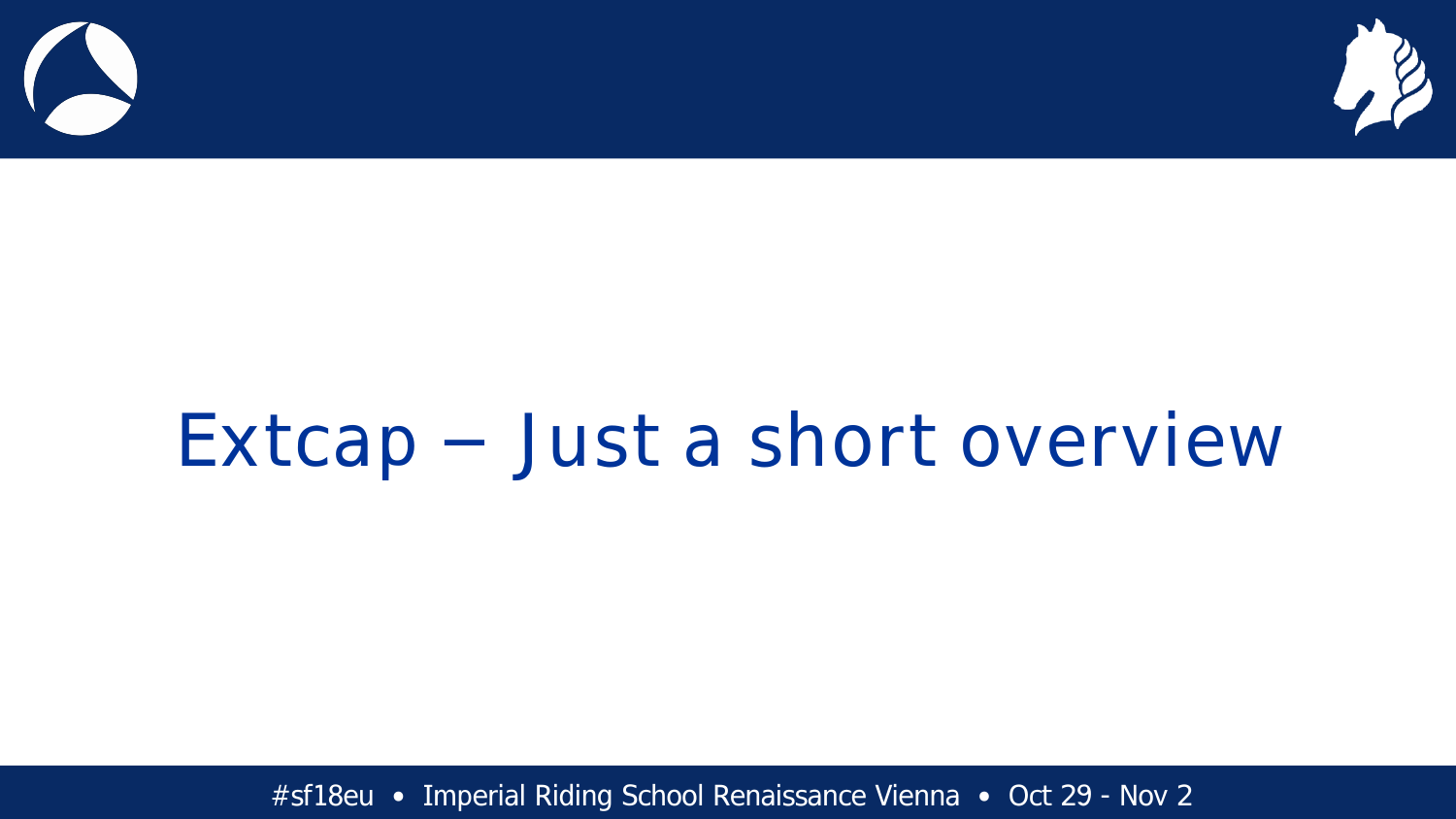

#

Extcap – Just a short overview